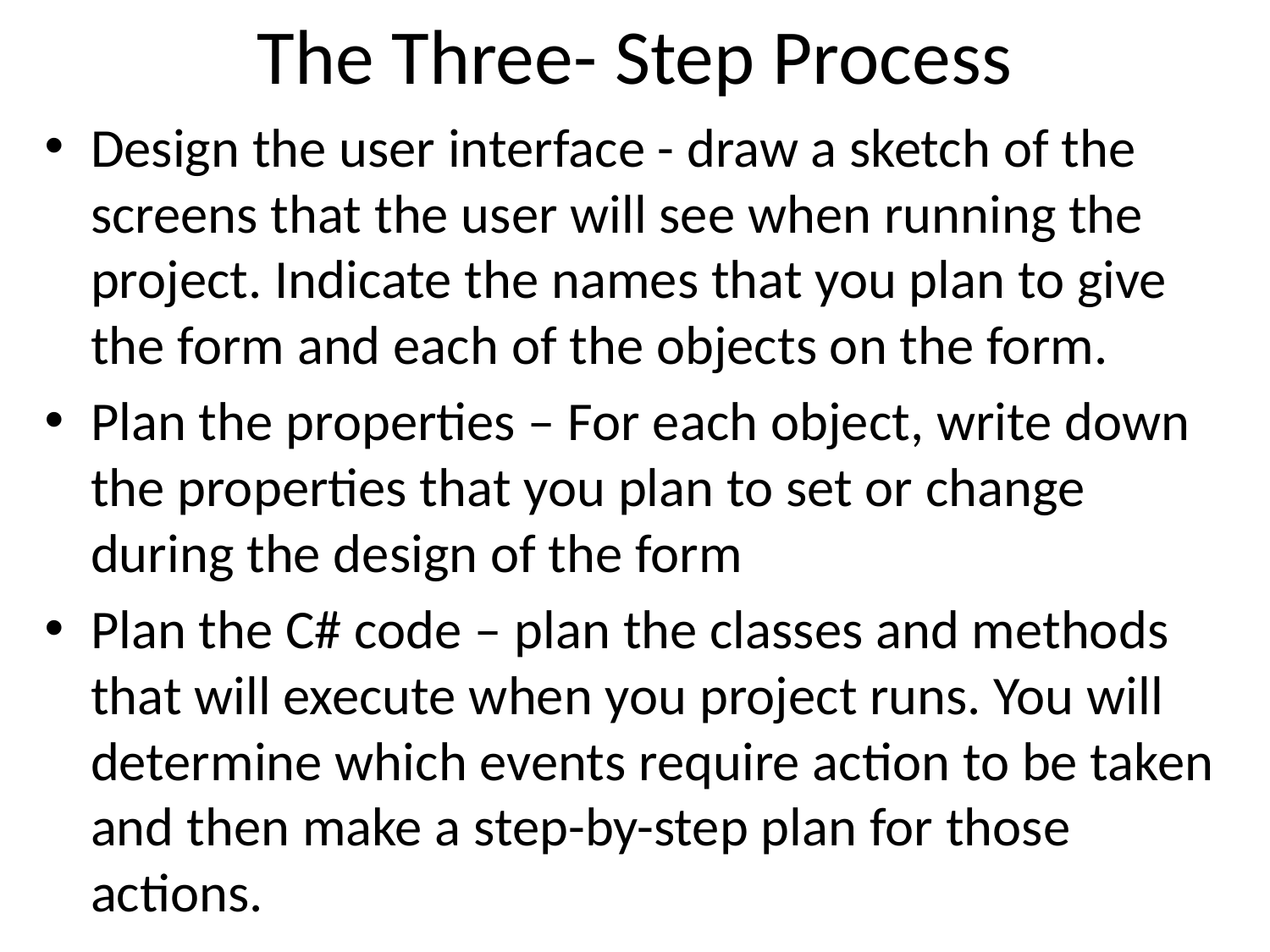

# The Three- Step Process
Design the user interface - draw a sketch of the screens that the user will see when running the project. Indicate the names that you plan to give the form and each of the objects on the form.
Plan the properties – For each object, write down the properties that you plan to set or change during the design of the form
Plan the C# code – plan the classes and methods that will execute when you project runs. You will determine which events require action to be taken and then make a step-by-step plan for those actions.